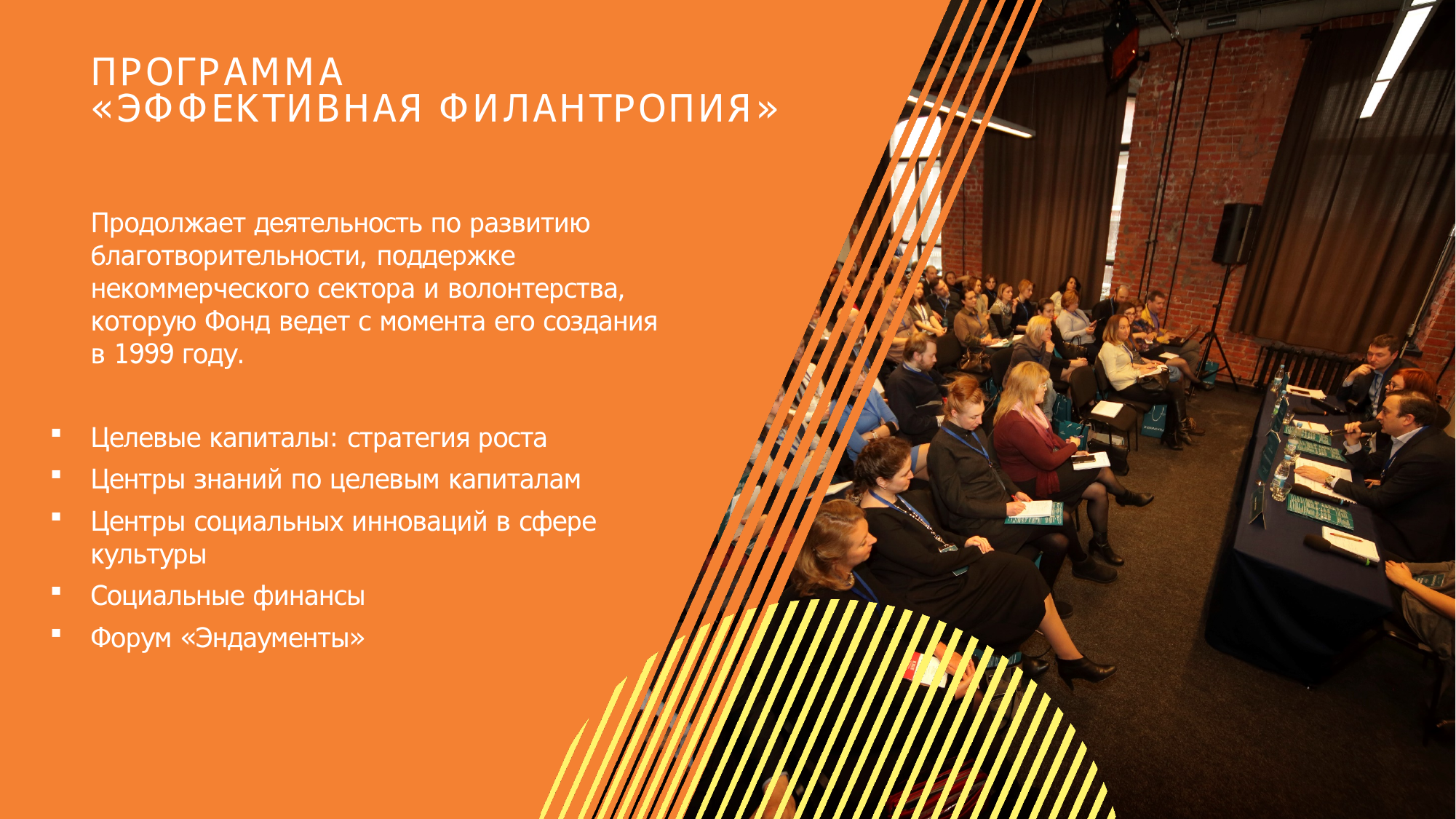

Программа
«Эффективная филантропия»
Продолжает деятельность по развитию благотворительности, поддержке некоммерческого сектора и волонтерства, которую Фонд ведет с момента его создания в 1999 году.
Целевые капиталы: стратегия роста
Центры знаний по целевым капиталам
Центры социальных инноваций в сфере культуры
Социальные финансы
Форум «Эндаументы»